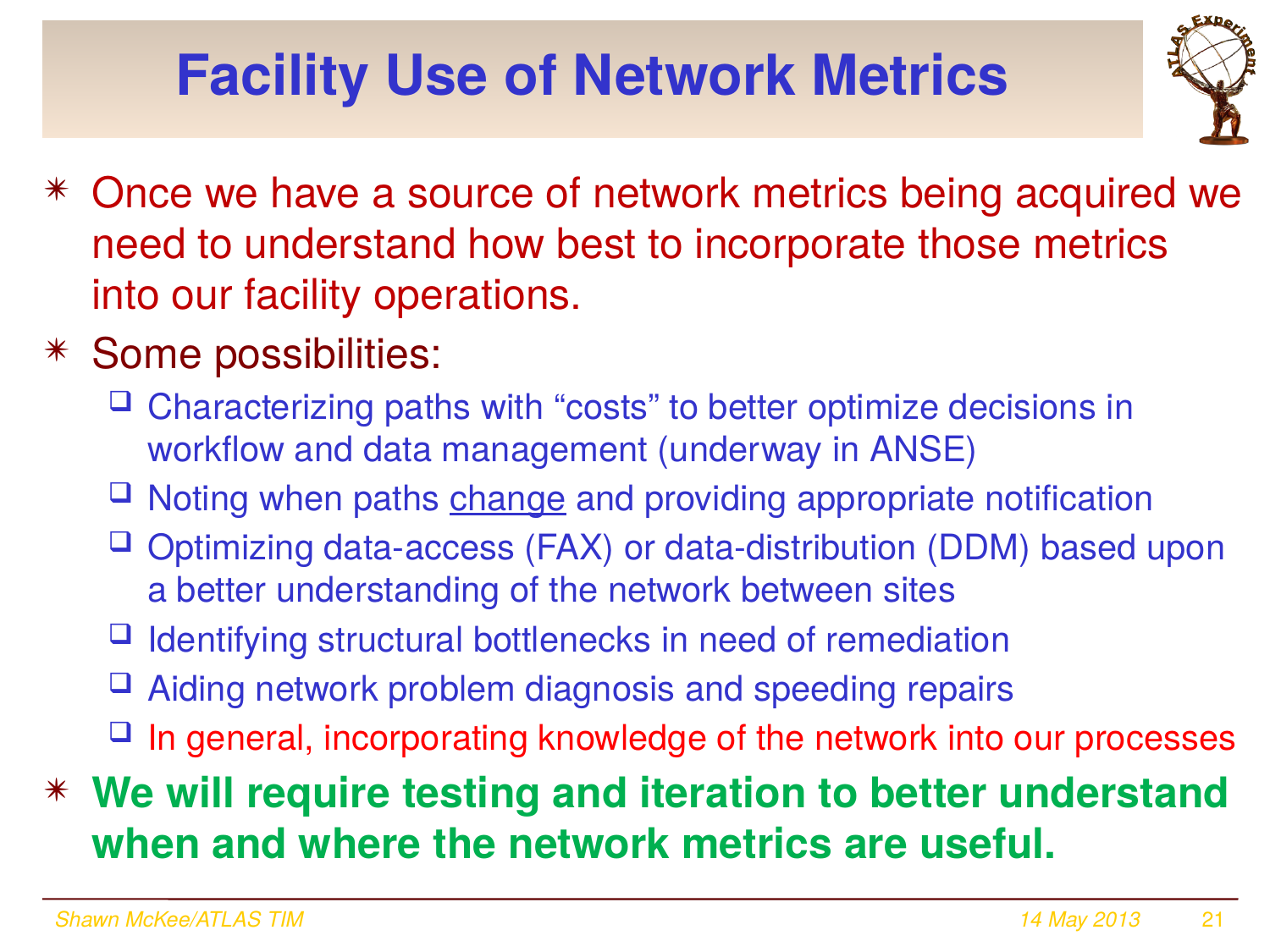

# Facility Use of Network Metrics
Once we have a source of network metrics being acquired we need to understand how best to incorporate those metrics into our facility operations.
Some possibilities:
Characterizing paths with “costs” to better optimize decisions in workflow and data management (underway in ANSE)
Noting when paths change and providing appropriate notification
Optimizing data-access (FAX) or data-distribution (DDM) based upon a better understanding of the network between sites
Identifying structural bottlenecks in need of remediation
Aiding network problem diagnosis and speeding repairs
In general, incorporating knowledge of the network into our processes
We will require testing and iteration to better understand when and where the network metrics are useful.
Shawn McKee/ATLAS TIM
14 May 2013
21